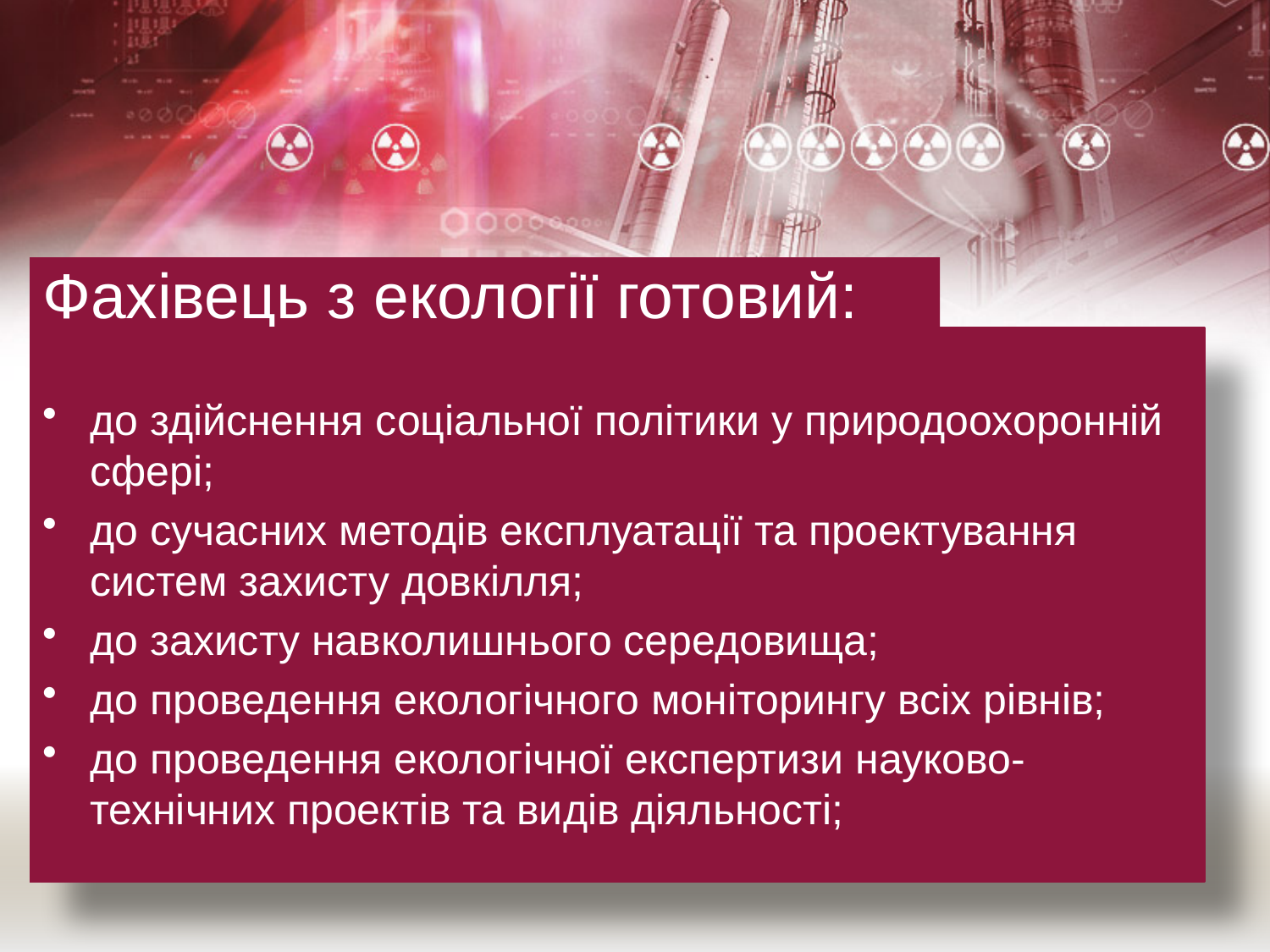

# Фахівець з екології готовий:

до здійснення соціальної політики у природоохоронній сфері;
до сучасних методів експлуатації та проектування систем захисту довкілля;
до захисту навколишнього середовища;
до проведення екологічного моніторингу всіх рівнів;
до проведення екологічної експертизи науково-технічних проектів та видів діяльності;